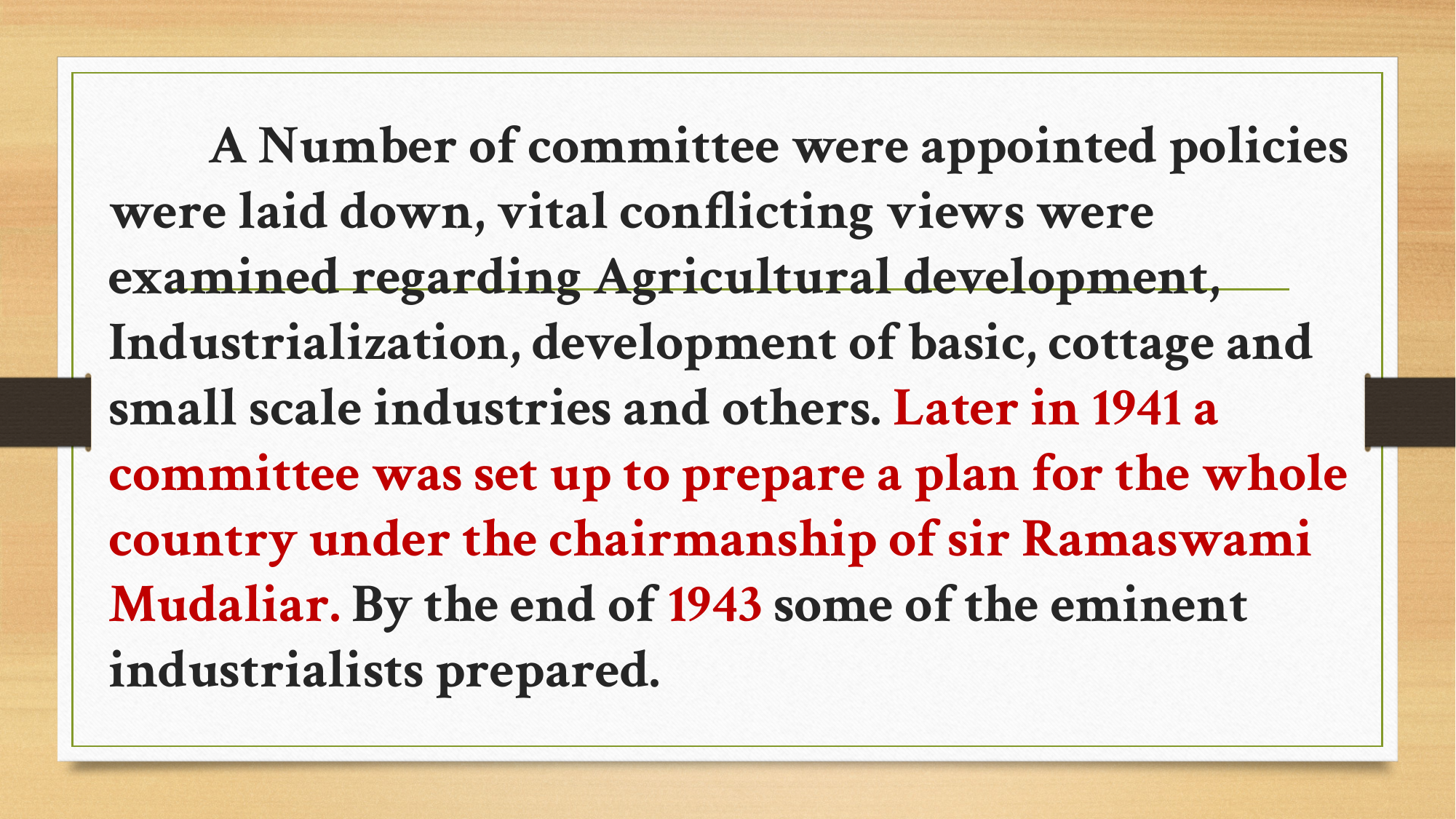

A Number of committee were appointed policies were laid down, vital conflicting views were examined regarding Agricultural development, Industrialization, development of basic, cottage and small scale industries and others. Later in 1941 a committee was set up to prepare a plan for the whole country under the chairmanship of sir Ramaswami Mudaliar. By the end of 1943 some of the eminent industrialists prepared.